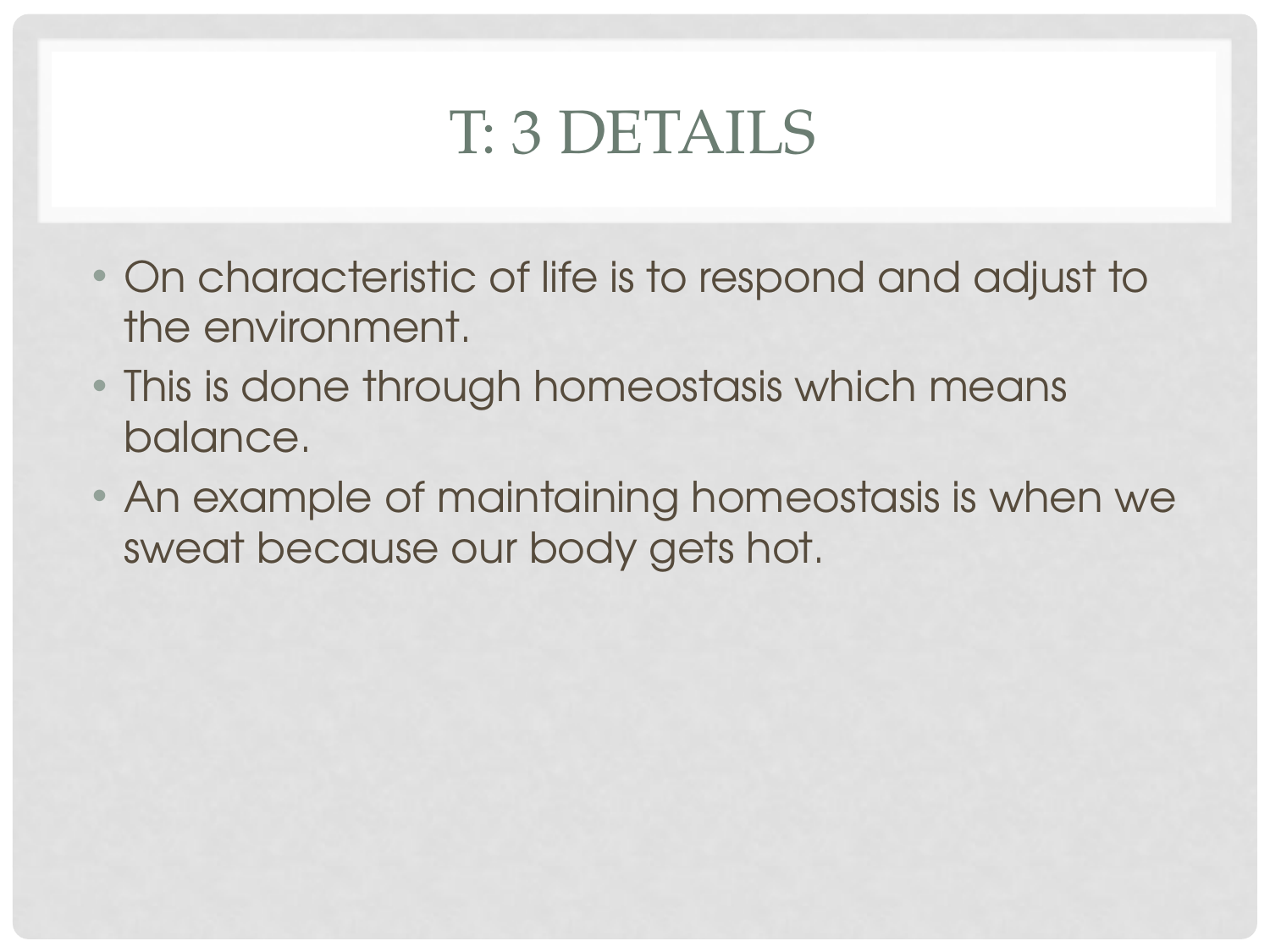

# T: 3 details
On characteristic of life is to respond and adjust to the environment.
This is done through homeostasis which means balance.
An example of maintaining homeostasis is when we sweat because our body gets hot.